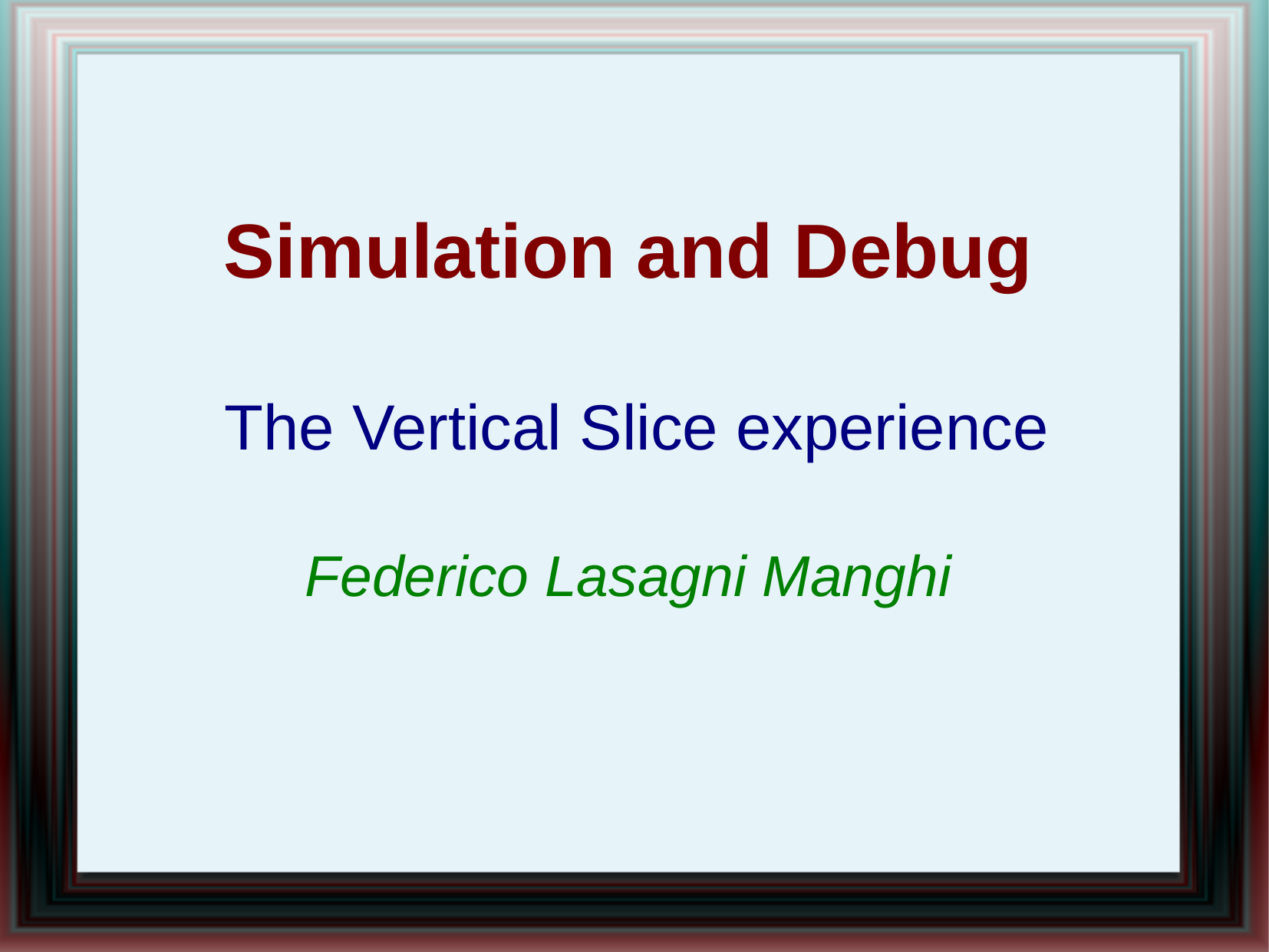

Simulation and Debug
 The Vertical Slice experience
Federico Lasagni Manghi